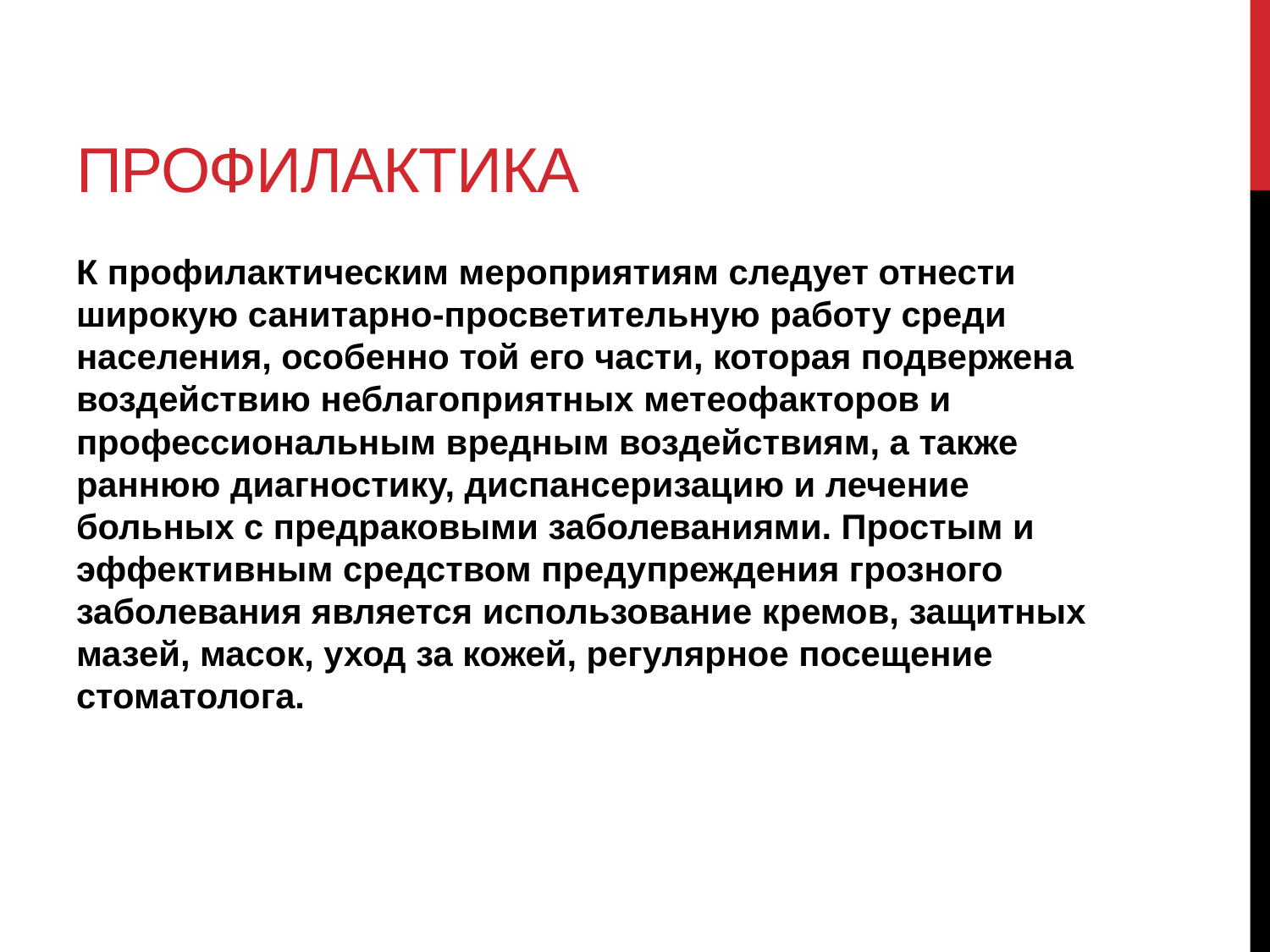

# Профилактика
К профилактическим мероприятиям следует отнести широкую санитарно-просветительную работу среди населения, особенно той его части, которая подвержена воздействию неблагоприятных метеофакторов и профессиональным вредным воздействиям, а также раннюю диагностику, диспансеризацию и лечение больных с предраковыми заболеваниями. Простым и эффективным средством предупреждения грозного заболевания является использование кремов, защитных мазей, масок, уход за кожей, регулярное посещение стоматолога.